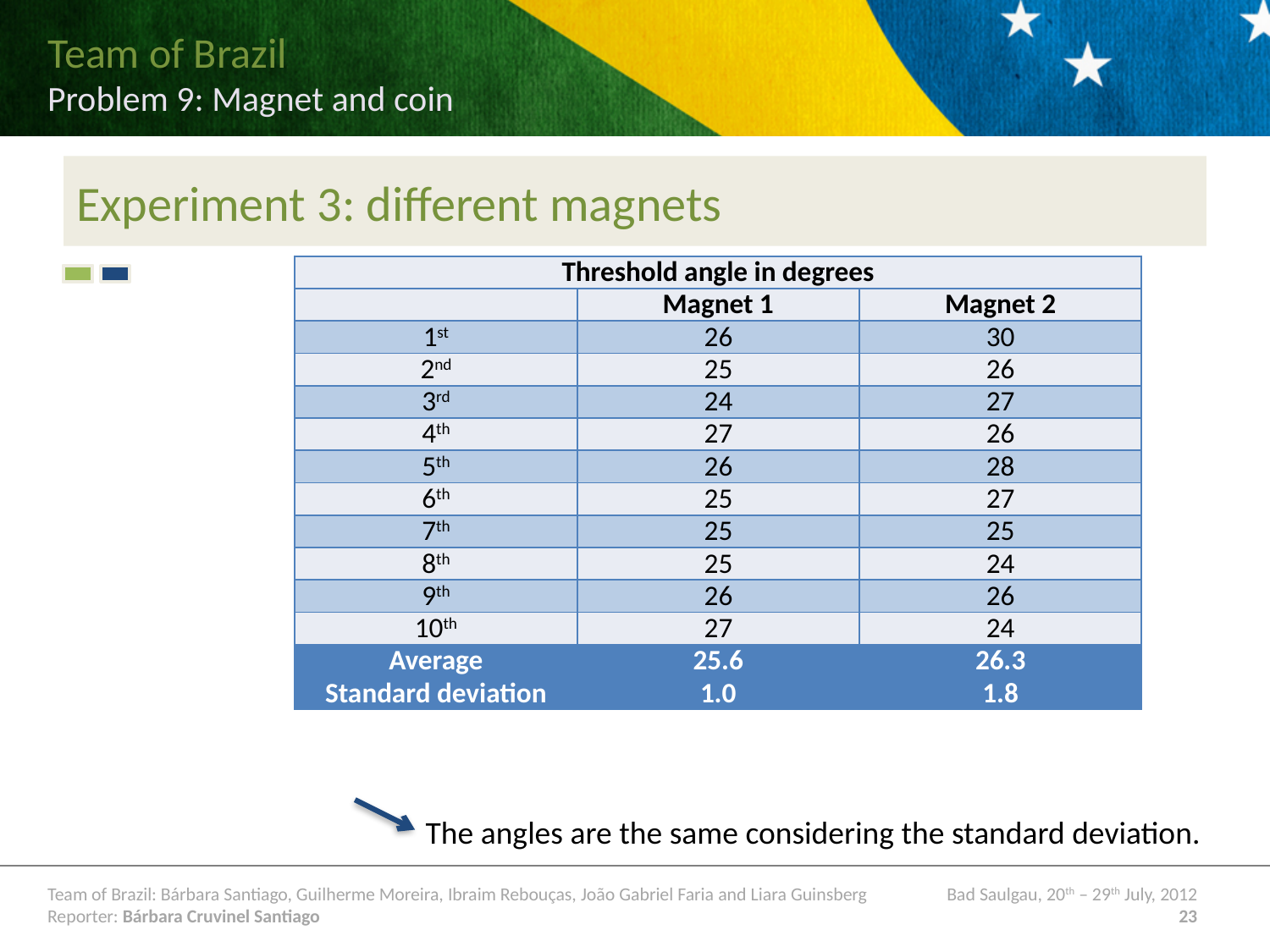

# Experiment 3: different magnets
| Threshold angle in degrees |  |  |
| --- | --- | --- |
|  | Magnet 1 | Magnet 2 |
| 1st | 26 | 30 |
| 2nd | 25 | 26 |
| 3rd | 24 | 27 |
| 4th | 27 | 26 |
| 5th | 26 | 28 |
| 6th | 25 | 27 |
| 7th | 25 | 25 |
| 8th | 25 | 24 |
| 9th | 26 | 26 |
| 10th | 27 | 24 |
| Average | 25.6 | 26.3 |
| Standard deviation | 1.0 | 1.8 |
Threshold angle
Magnet
The angles are the same considering the standard deviation.